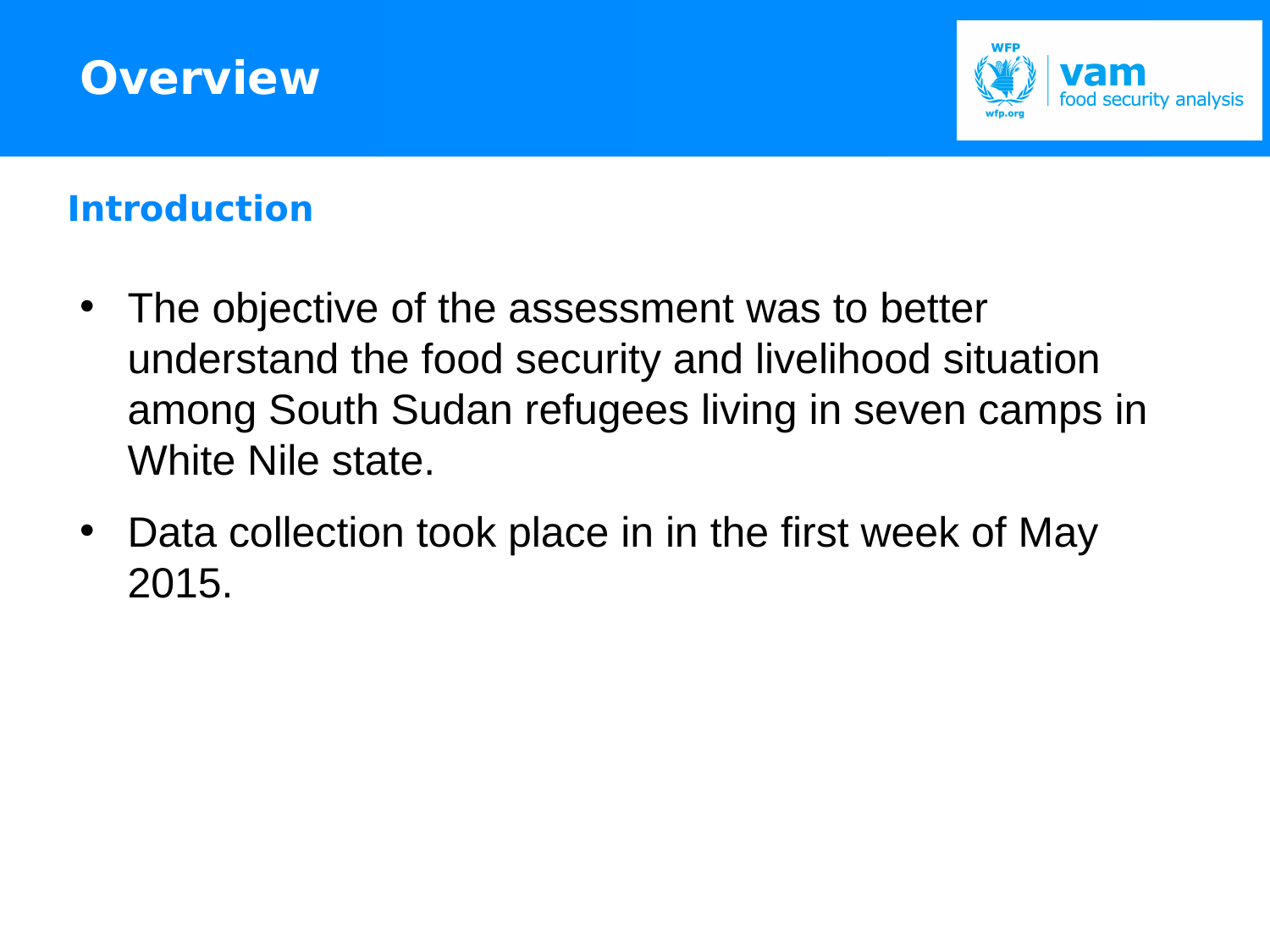

# Overview
Introduction
The objective of the assessment was to better understand the food security and livelihood situation among South Sudan refugees living in seven camps in White Nile state.
Data collection took place in in the first week of May 2015.